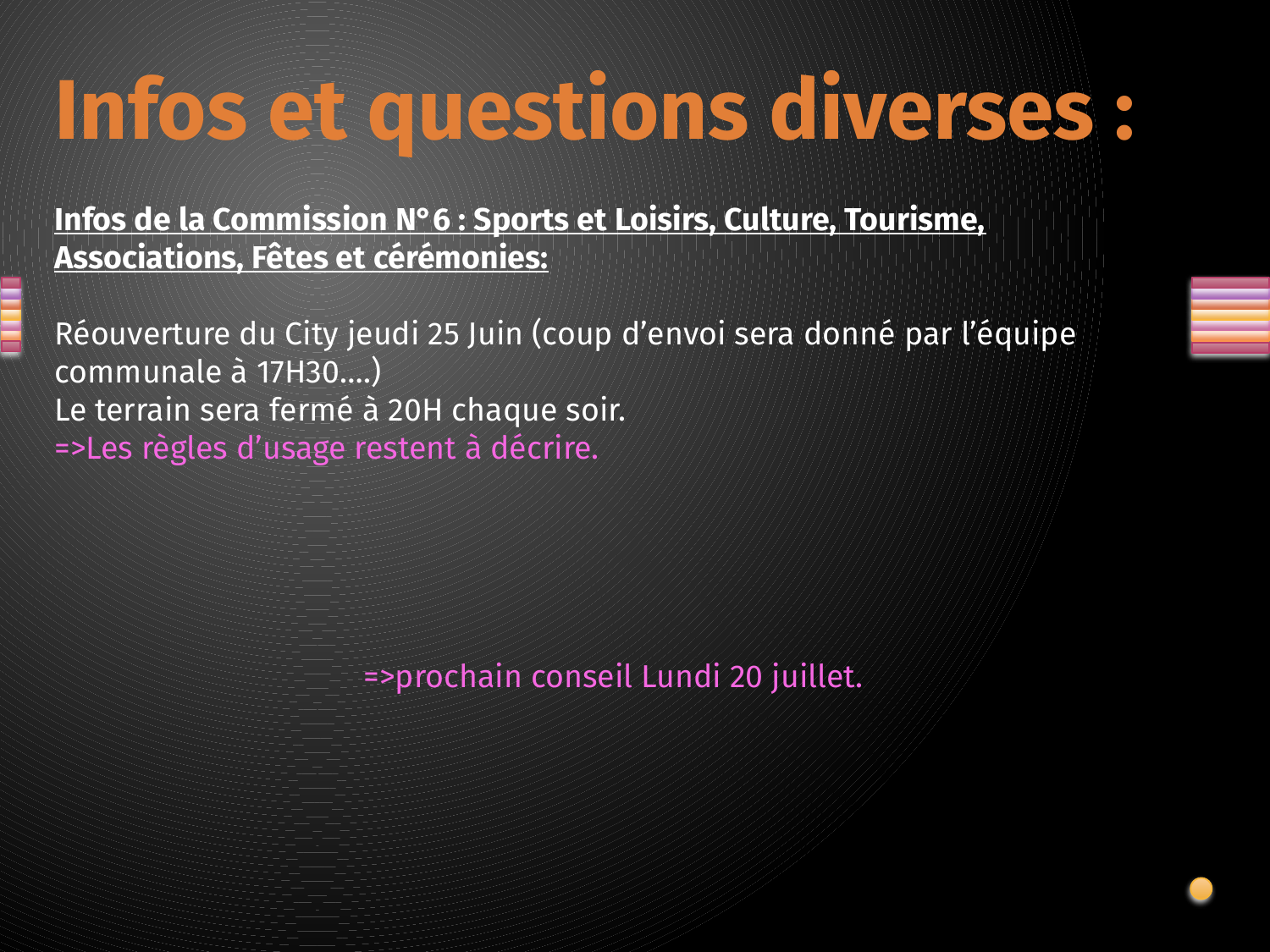

Infos et questions diverses :
Infos de la Commission N°6 : Sports et Loisirs, Culture, Tourisme, Associations, Fêtes et cérémonies:

Réouverture du City jeudi 25 Juin (coup d’envoi sera donné par l’équipe communale à 17H30….)
Le terrain sera fermé à 20H chaque soir.
=>Les règles d’usage restent à décrire.

=>prochain conseil Lundi 20 juillet.